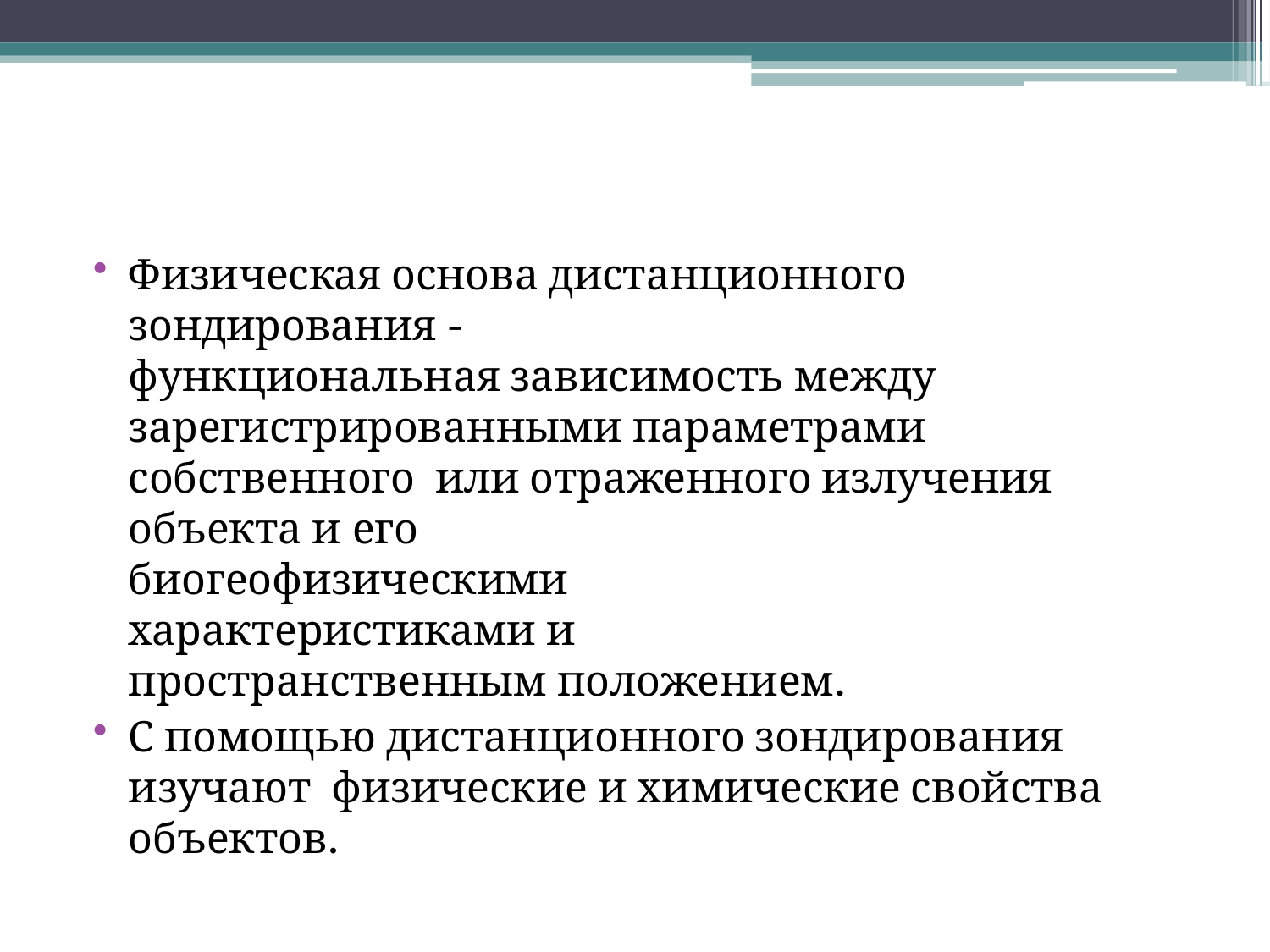

Физическая основа дистанционного зондирования -
функциональная зависимость между
зарегистрированными параметрами собственного  или отраженного излучения объекта и его
биогеофизическими характеристиками и  пространственным положением.
С помощью дистанционного зондирования изучают  физические и химические свойства объектов.